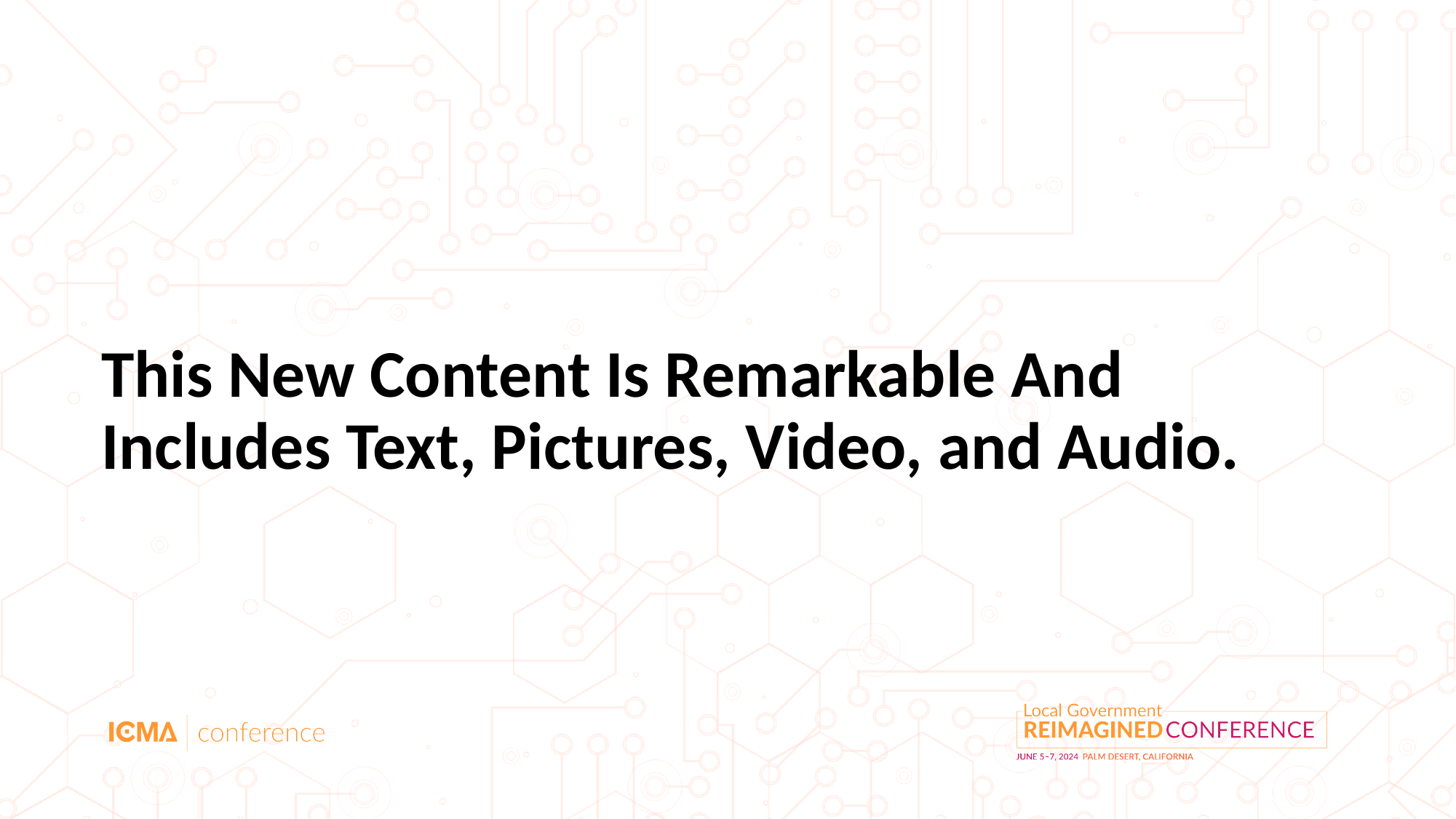

This New Content Is Remarkable And Includes Text, Pictures, Video, and Audio.